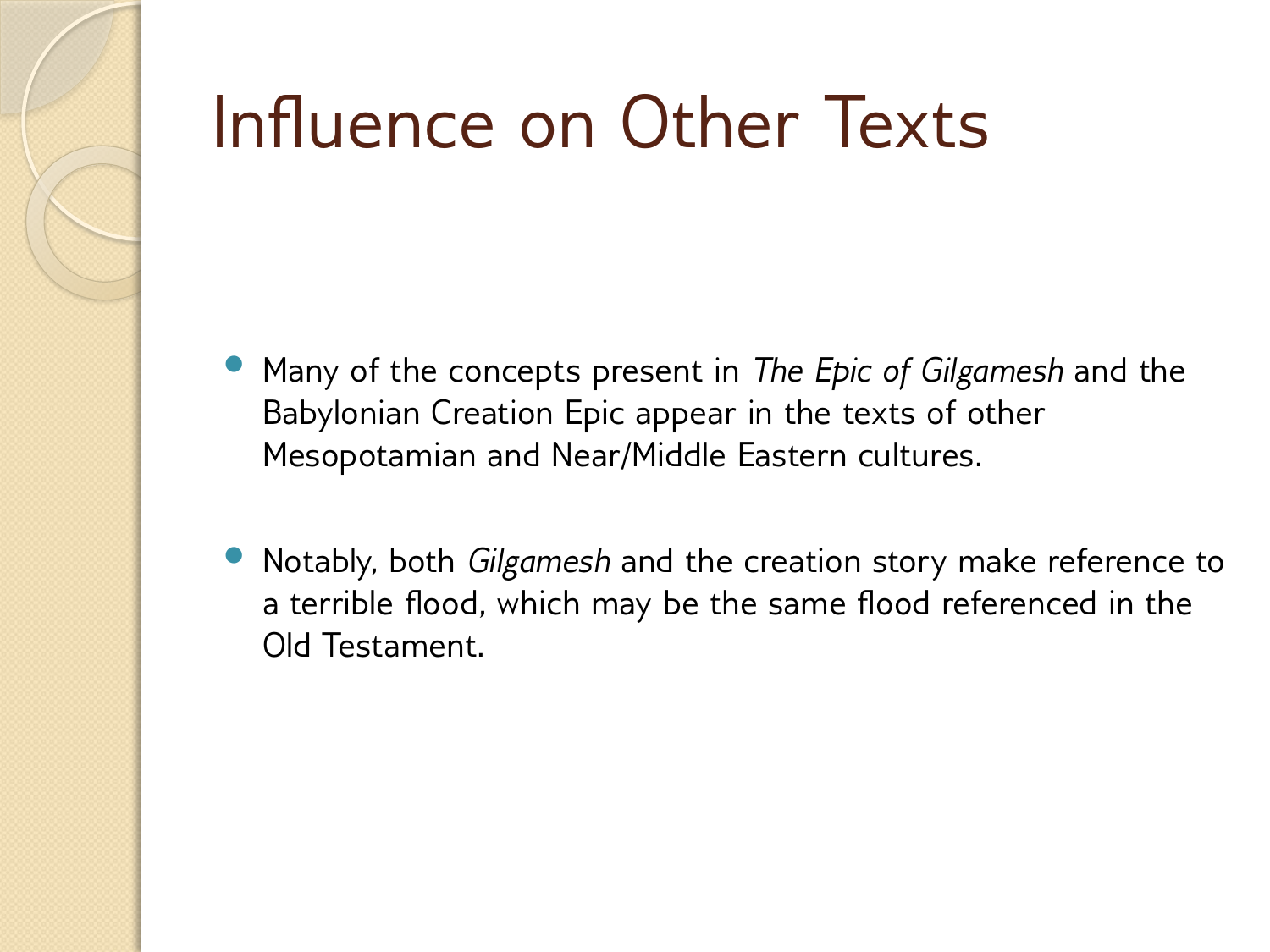

# Influence on Other Texts

Many of the concepts present in The Epic of Gilgamesh and the Babylonian Creation Epic appear in the texts of other Mesopotamian and Near/Middle Eastern cultures.

Notably, both Gilgamesh and the creation story make reference to a terrible flood, which may be the same flood referenced in the Old Testament.